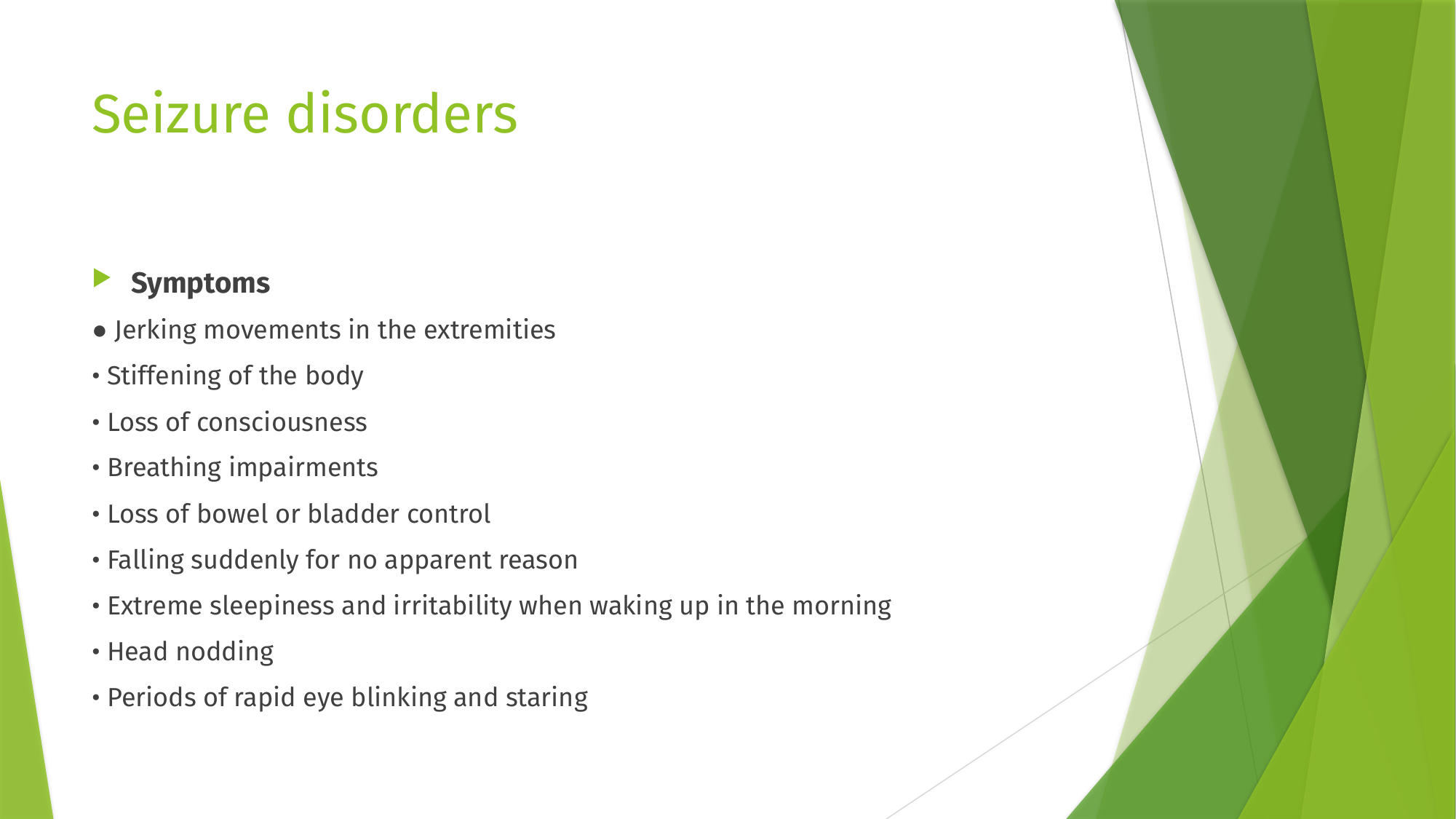

# Seizure disorders
Symptoms
● Jerking movements in the extremities
• Stiffening of the body
• Loss of consciousness
• Breathing impairments
• Loss of bowel or bladder control
• Falling suddenly for no apparent reason
• Extreme sleepiness and irritability when waking up in the morning
• Head nodding
• Periods of rapid eye blinking and staring